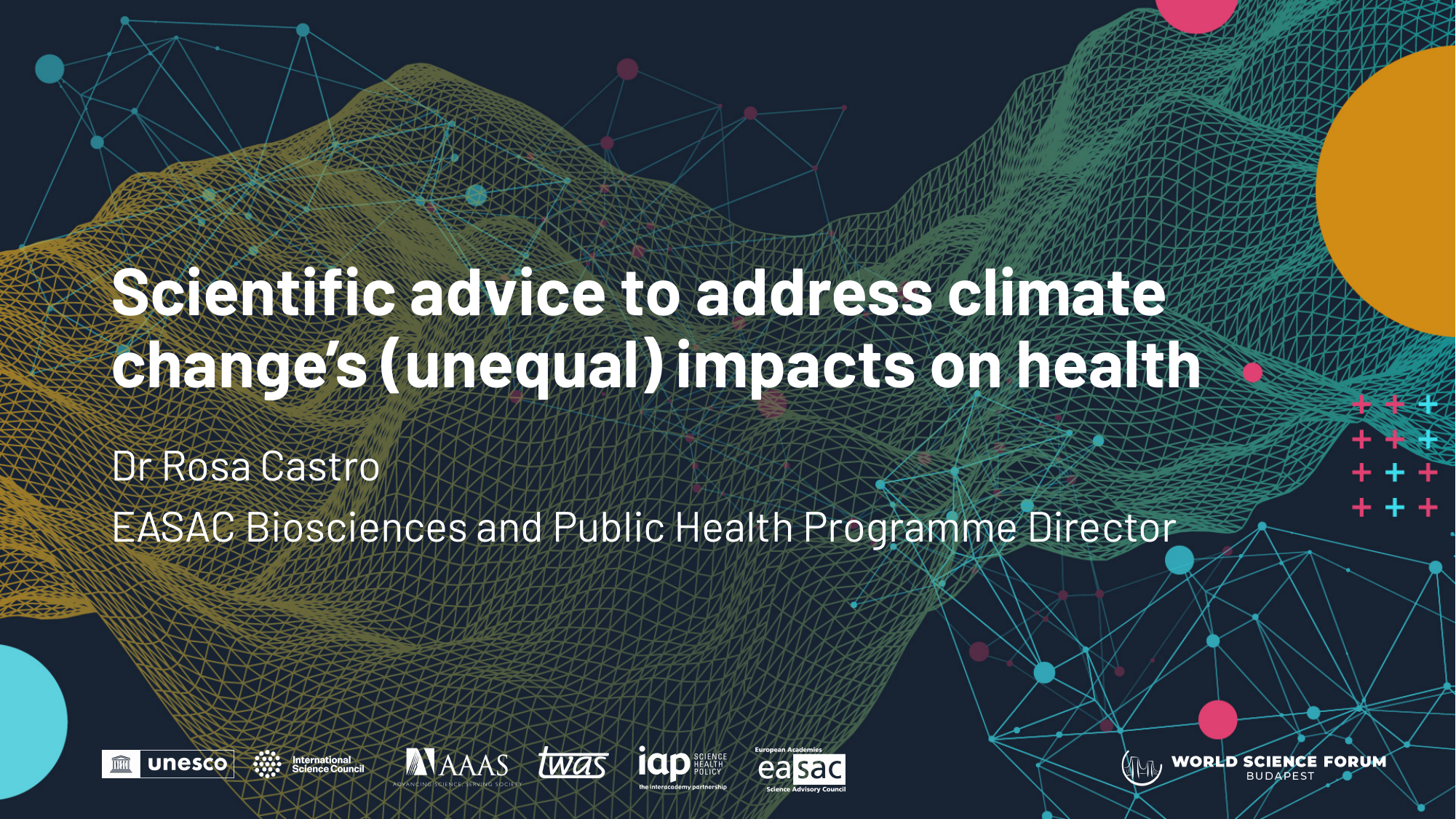

# Scientific advice to address climate change’s (unequal) impacts on health
Dr Rosa Castro
EASAC Biosciences and Public Health Programme Director